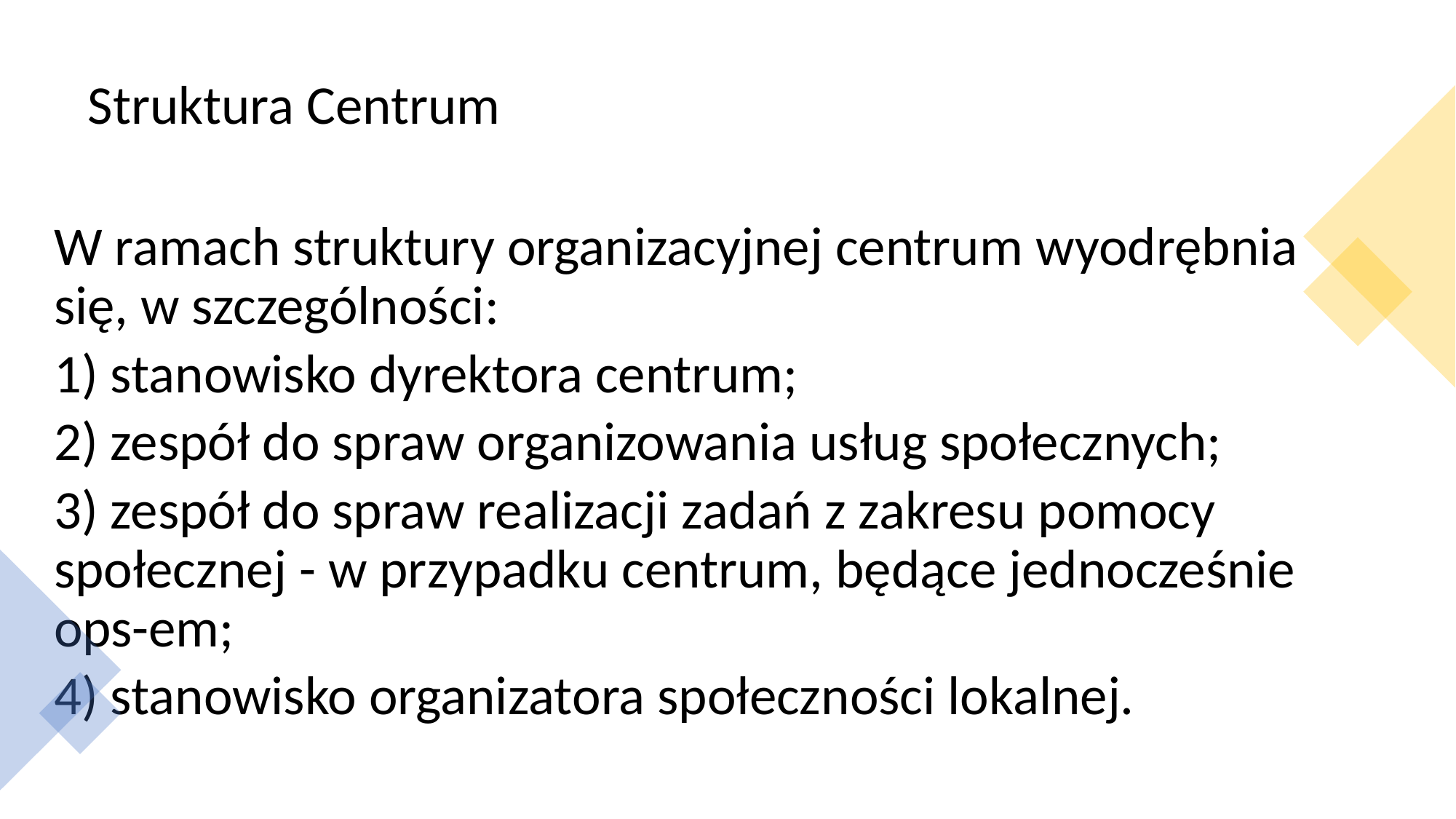

# Struktura Centrum

W ramach struktury organizacyjnej centrum wyodrębnia się, w szczególności:
1) stanowisko dyrektora centrum;
2) zespół do spraw organizowania usług społecznych;
3) zespół do spraw realizacji zadań z zakresu pomocy społecznej - w przypadku centrum, będące jednocześnie ops-em;
4) stanowisko organizatora społeczności lokalnej.